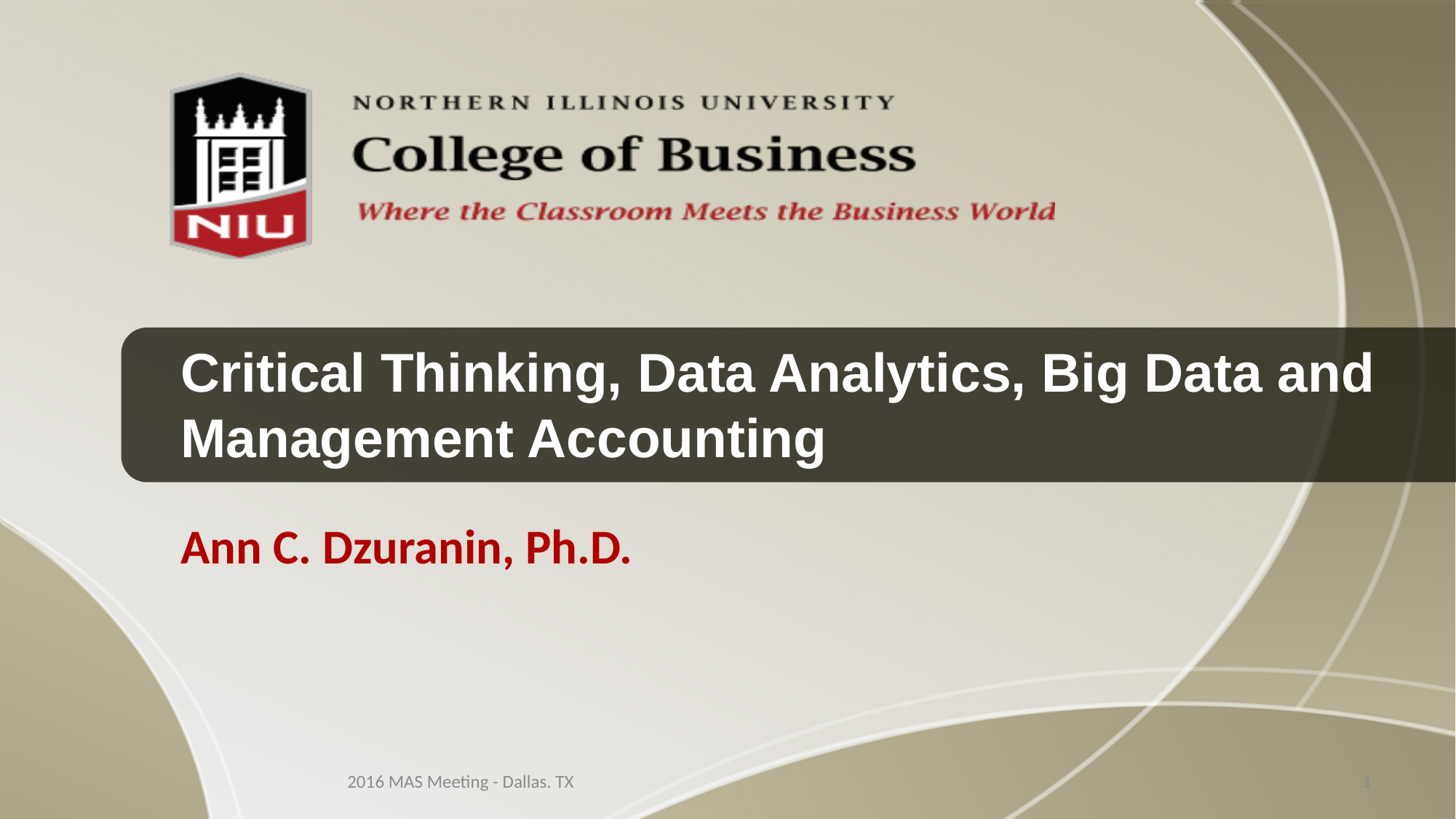

# Critical Thinking, Data Analytics, Big Data and Management Accounting
Ann C. Dzuranin, Ph.D.
2016 MAS Meeting - Dallas. TX
1